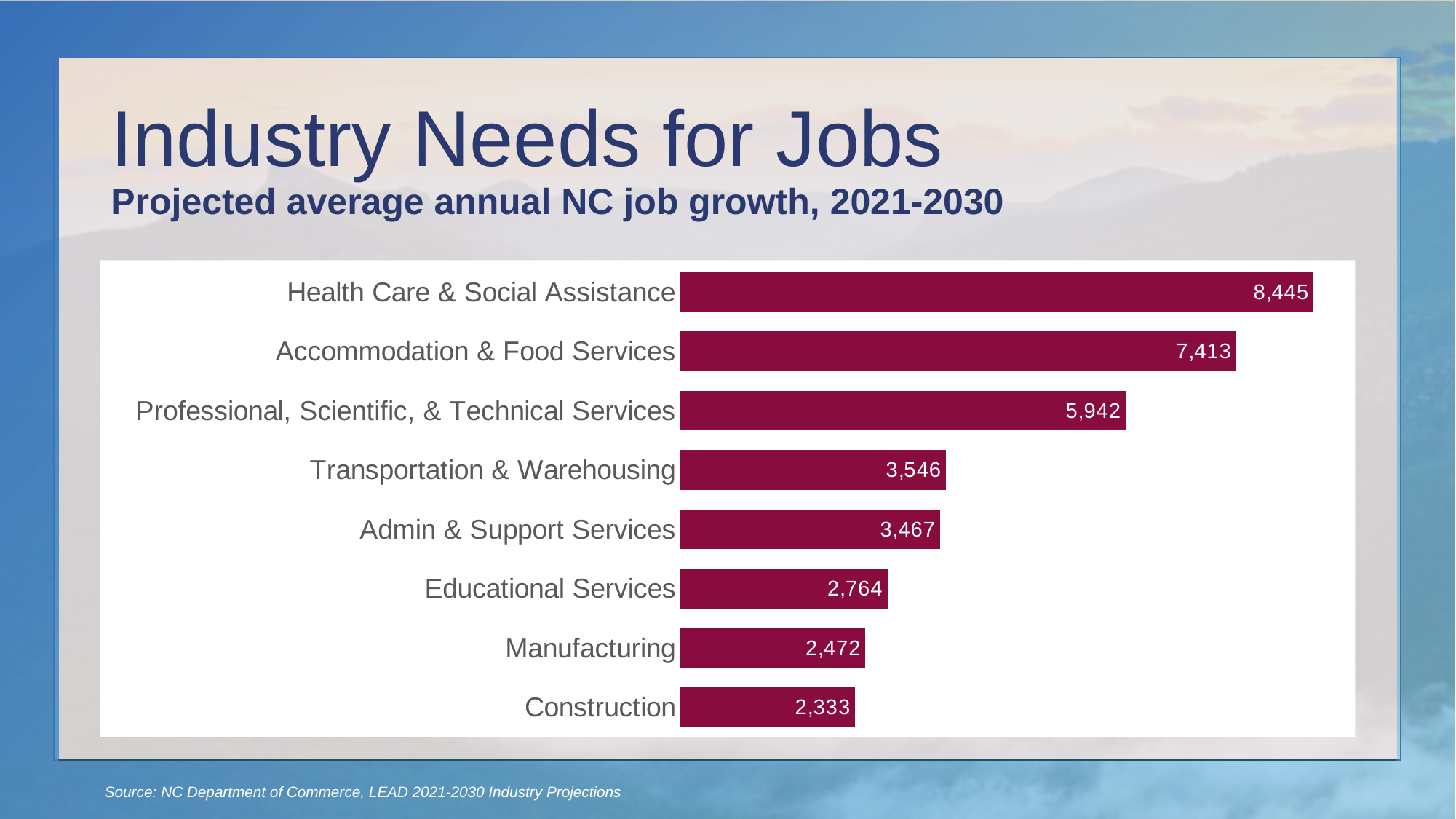

# Industry Needs for Jobs Projected average annual NC job growth, 2021-2030

### Chart

| Category | Average Annual Net Growth |
|---|---|
| Construction | 2333.0 |
| Manufacturing | 2471.777777777778 |
| Educational Services | 2764.4444444444443 |
| Admin & Support Services | 3467.1111111111113 |
| Transportation & Warehousing | 3546.4444444444443 |
| Professional, Scientific, & Technical Services | 5941.777777777777 |
| Accommodation & Food Services | 7413.111111111111 |
| Health Care & Social Assistance | 8445.333333333334 |
Source: NC Department of Commerce, LEAD 2021-2030 Industry Projections